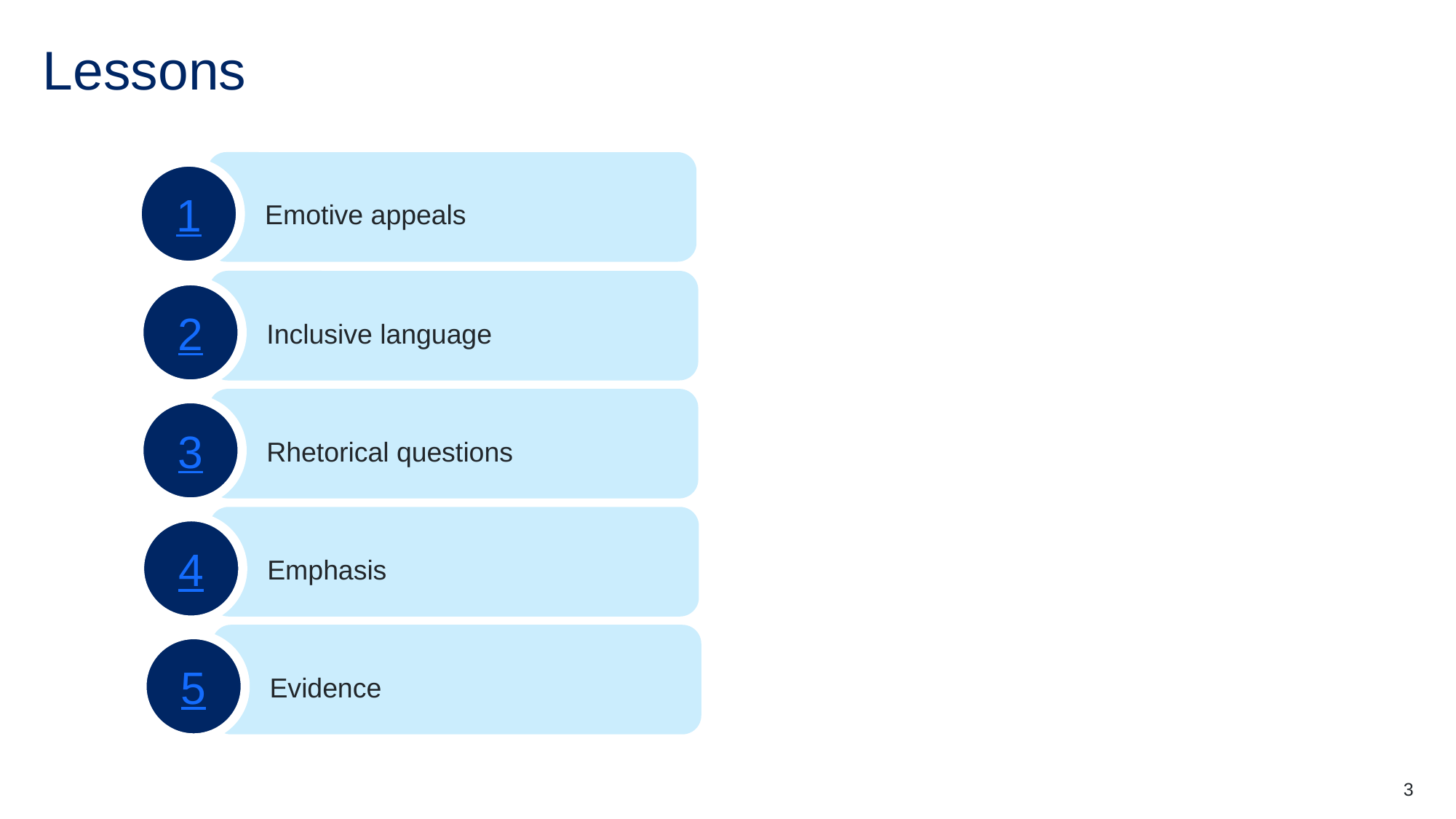

# Lessons

1
Emotive appeals

2
Inclusive language

3
Rhetorical questions

4
Emphasis

5
Evidence
3